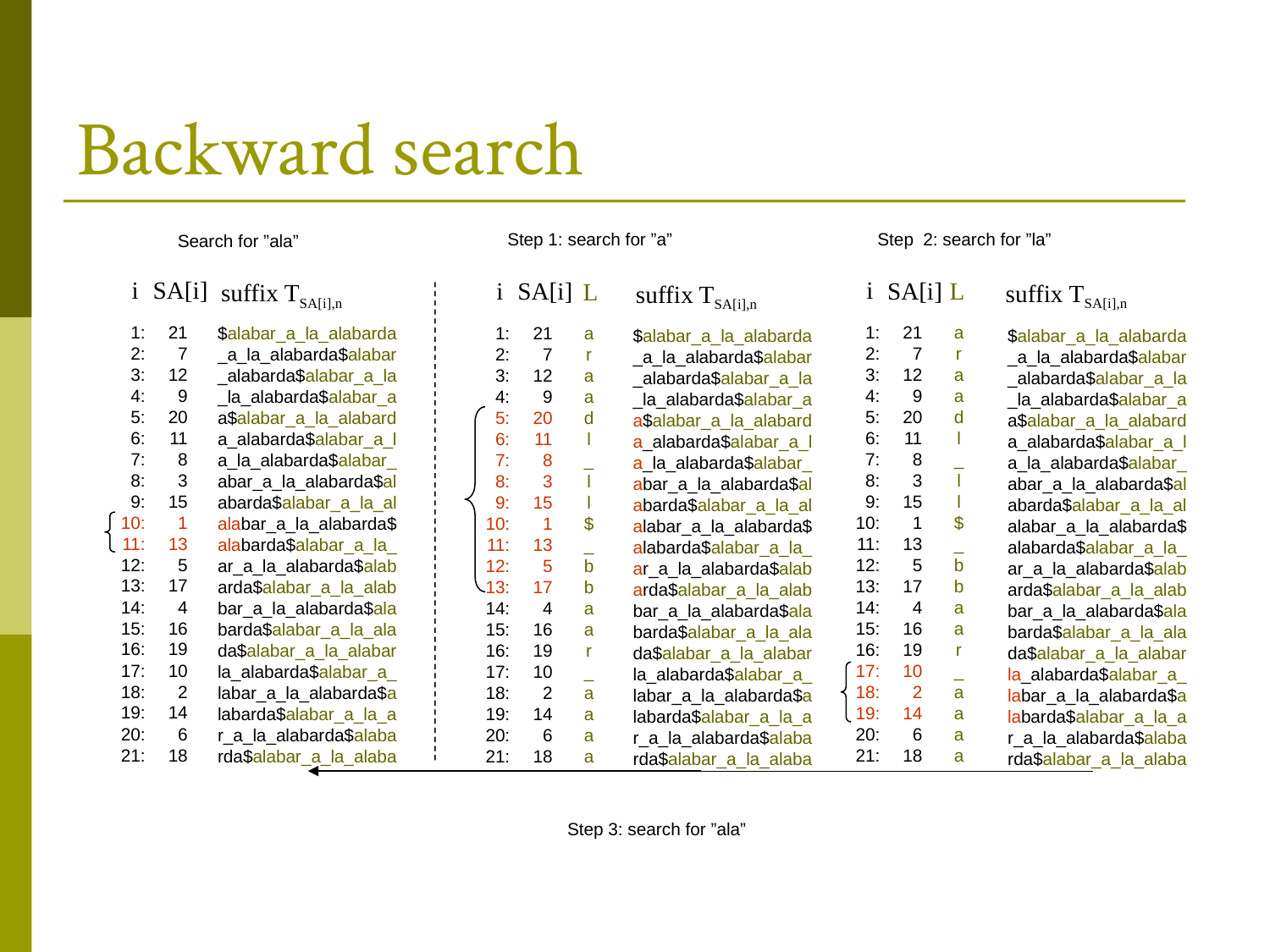

# Backward search
Step 1: search for ”a”
Step  2: search for ”la”
Search for ”ala”
i
SA[i]
i
SA[i]
i
L
SA[i]
L
suffix TSA[i],n
suffix TSA[i],n
suffix TSA[i],n

1:
2:
3:
4:
5:
6:
7:
8:
9:
10:
11:
12:
13:
14:
15:
16:
17:
18:
19:
20:
21:
21
7
12
9
20
11
8
3
15
1
13
5
17
4
16
19
10
2
14
6
18
1:
2:
3:
4:
5:
6:
7:
8:
9:
10:
11:
12:
13:
14:
15:
16:
17:
18:
19:
20:
21:
21
7
12
9
20
11
8
3
15
1
13
5
17
4
16
19
10
2
14
6
18
a
r
a
a
d
l
_
l
l
$
_
b
b
a
a
r
_
a
a
a
a
$alabar_a_la_alabarda
_a_la_alabarda$alabar
_alabarda$alabar_a_la
_la_alabarda$alabar_a
a$alabar_a_la_alabard
a_alabarda$alabar_a_l
a_la_alabarda$alabar_
abar_a_la_alabarda$al
abarda$alabar_a_la_al
alabar_a_la_alabarda$
alabarda$alabar_a_la_
ar_a_la_alabarda$alab
arda$alabar_a_la_alab
bar_a_la_alabarda$ala
barda$alabar_a_la_ala
da$alabar_a_la_alabar
la_alabarda$alabar_a_
labar_a_la_alabarda$a
labarda$alabar_a_la_a
r_a_la_alabarda$alaba
rda$alabar_a_la_alaba
1:
2:
3:
4:
5:
6:
7:
8:
9:
10:
11:
12:
13:
14:
15:
16:
17:
18:
19:
20:
21:
21
7
12
9
20
11
8
3
15
1
13
5
17
4
16
19
10
2
14
6
18
a
r
a
a
d
l
_
l
l
$
_
b
b
a
a
r
_
a
a
a
a
$alabar_a_la_alabarda
_a_la_alabarda$alabar
_alabarda$alabar_a_la
_la_alabarda$alabar_a
a$alabar_a_la_alabard
a_alabarda$alabar_a_l
a_la_alabarda$alabar_
abar_a_la_alabarda$al
abarda$alabar_a_la_al
alabar_a_la_alabarda$
alabarda$alabar_a_la_
ar_a_la_alabarda$alab
arda$alabar_a_la_alab
bar_a_la_alabarda$ala
barda$alabar_a_la_ala
da$alabar_a_la_alabar
la_alabarda$alabar_a_
labar_a_la_alabarda$a
labarda$alabar_a_la_a
r_a_la_alabarda$alaba
rda$alabar_a_la_alaba
$alabar_a_la_alabarda
_a_la_alabarda$alabar
_alabarda$alabar_a_la
_la_alabarda$alabar_a
a$alabar_a_la_alabard
a_alabarda$alabar_a_l
a_la_alabarda$alabar_
abar_a_la_alabarda$al
abarda$alabar_a_la_al
alabar_a_la_alabarda$
alabarda$alabar_a_la_
ar_a_la_alabarda$alab
arda$alabar_a_la_alab
bar_a_la_alabarda$ala
barda$alabar_a_la_ala
da$alabar_a_la_alabar
la_alabarda$alabar_a_
labar_a_la_alabarda$a
labarda$alabar_a_la_a
r_a_la_alabarda$alaba
rda$alabar_a_la_alaba

Step 3: search for ”ala”